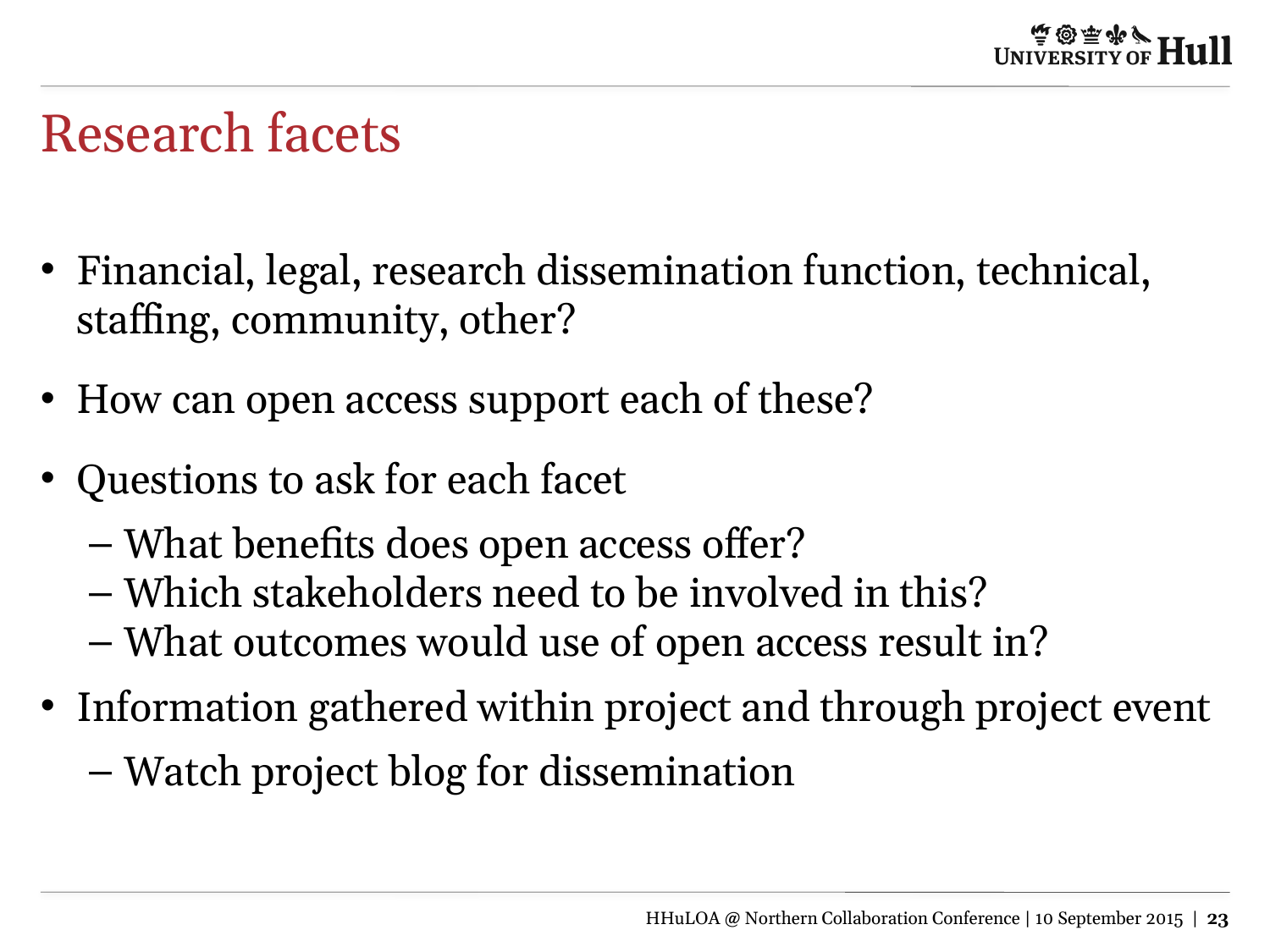

# Research facets
Financial, legal, research dissemination function, technical, staffing, community, other?
How can open access support each of these?
Questions to ask for each facet
What benefits does open access offer?
Which stakeholders need to be involved in this?
What outcomes would use of open access result in?
Information gathered within project and through project event
Watch project blog for dissemination
HHuLOA @ Northern Collaboration Conference | 10 September 2015  |  23